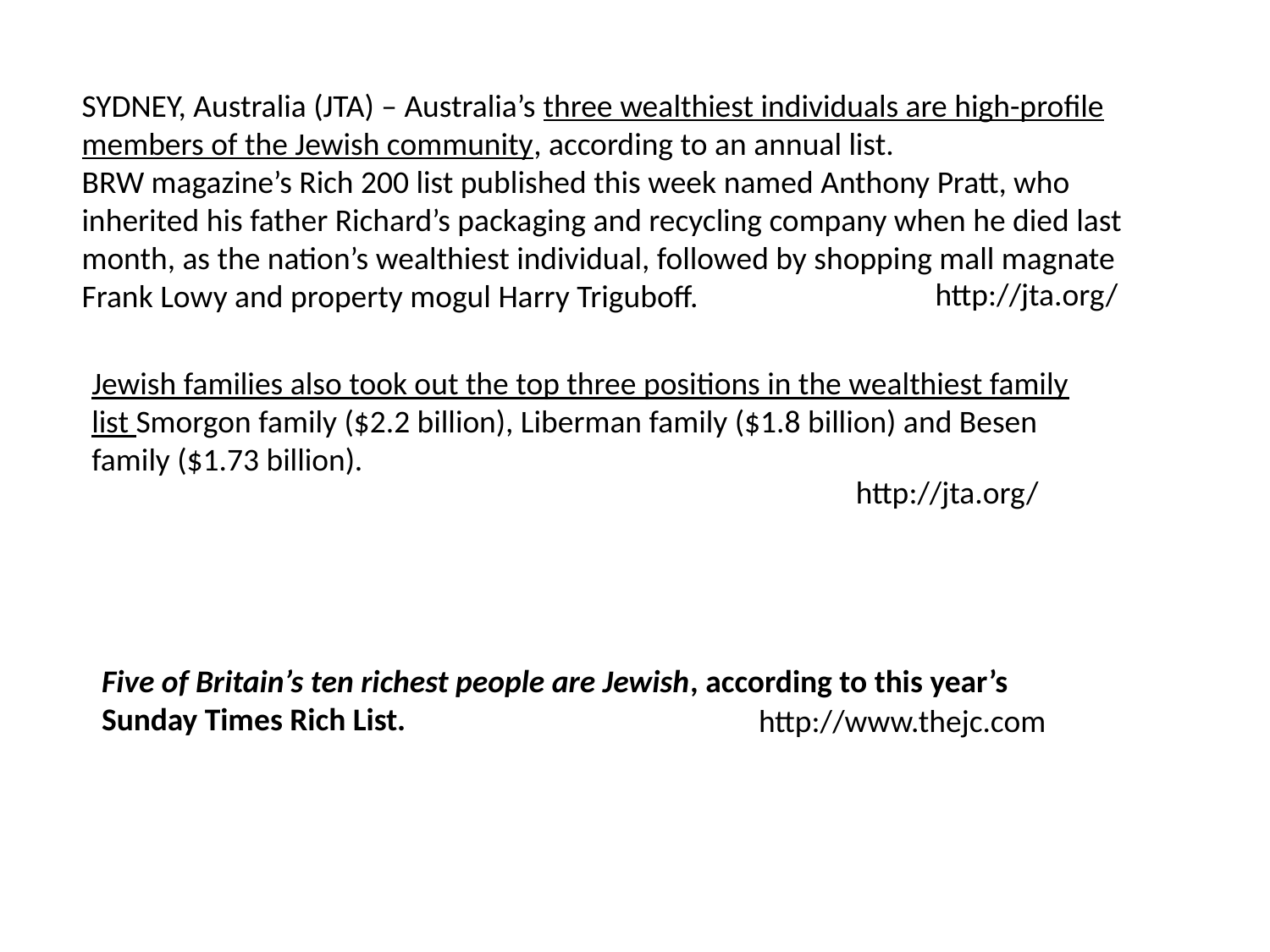

SYDNEY, Australia (JTA) – Australia’s three wealthiest individuals are high-profile members of the Jewish community, according to an annual list.
BRW magazine’s Rich 200 list published this week named Anthony Pratt, who inherited his father Richard’s packaging and recycling company when he died last month, as the nation’s wealthiest individual, followed by shopping mall magnate Frank Lowy and property mogul Harry Triguboff.
http://jta.org/
Jewish families also took out the top three positions in the wealthiest family list Smorgon family ($2.2 billion), Liberman family ($1.8 billion) and Besen family ($1.73 billion).
http://jta.org/
Five of Britain’s ten richest people are Jewish, according to this year’s Sunday Times Rich List.
http://www.thejc.com